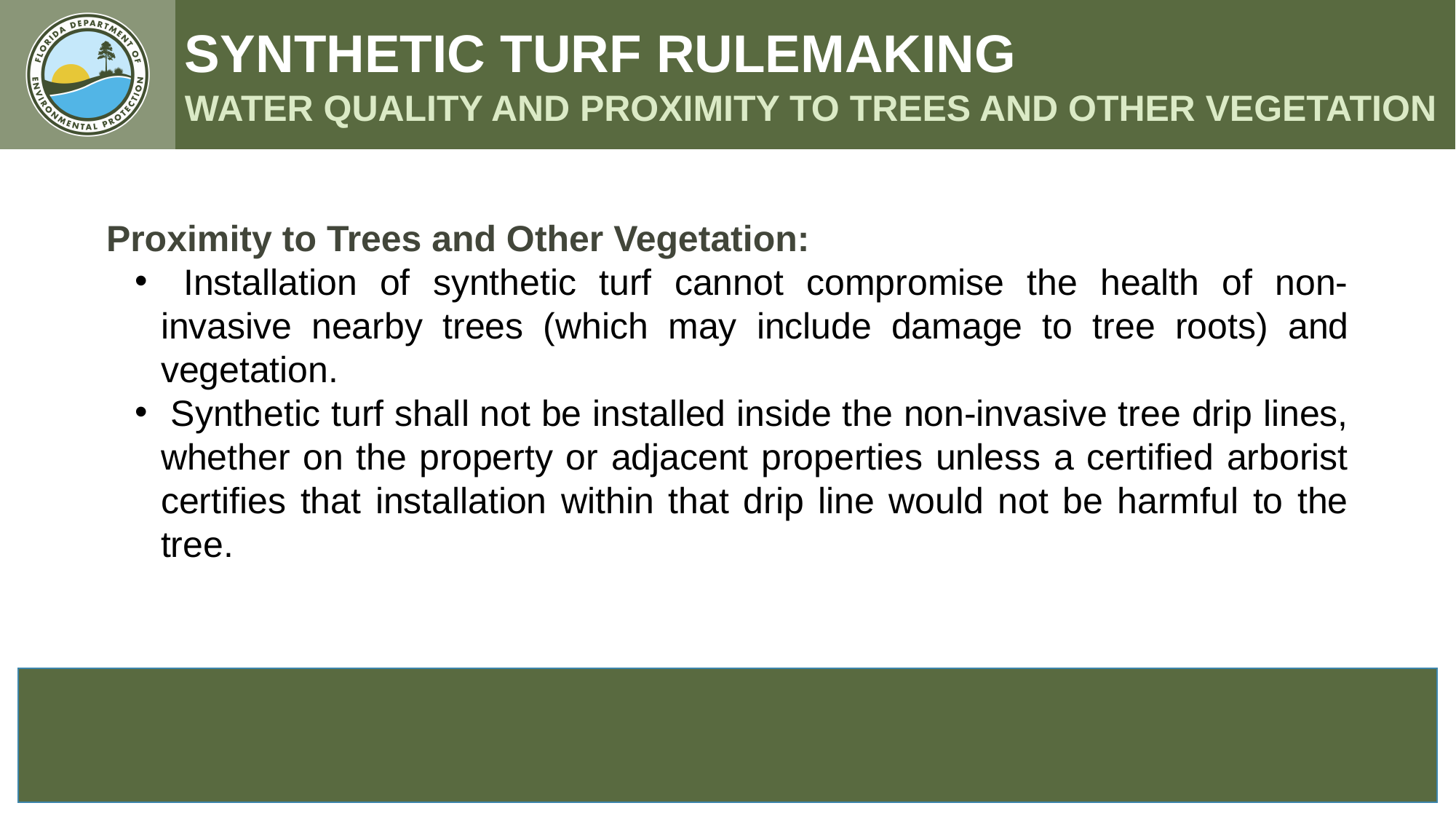

SYNTHETIC TURF RULEMAKING
WATER QUALITY AND PROXIMITY TO TREES AND OTHER VEGETATION
Proximity to Trees and Other Vegetation:
 Installation of synthetic turf cannot compromise the health of non-invasive nearby trees (which may include damage to tree roots) and vegetation.
 Synthetic turf shall not be installed inside the non-invasive tree drip lines, whether on the property or adjacent properties unless a certified arborist certifies that installation within that drip line would not be harmful to the tree.